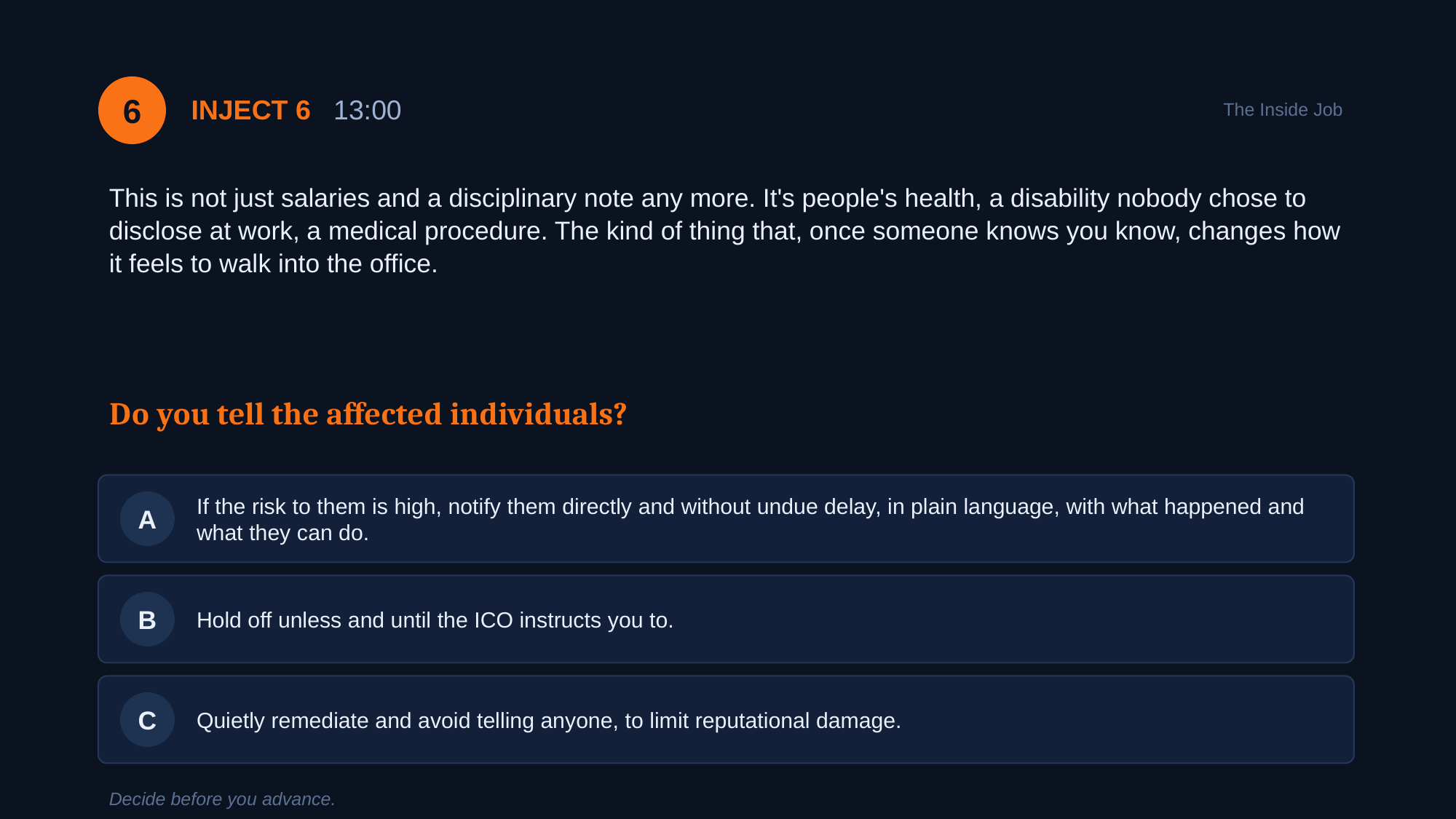

6
INJECT 6   13:00
The Inside Job
This is not just salaries and a disciplinary note any more. It's people's health, a disability nobody chose to disclose at work, a medical procedure. The kind of thing that, once someone knows you know, changes how it feels to walk into the office.
Do you tell the affected individuals?

If the risk to them is high, notify them directly and without undue delay, in plain language, with what happened and what they can do.

A

Hold off unless and until the ICO instructs you to.

B

Quietly remediate and avoid telling anyone, to limit reputational damage.

C
Decide before you advance.